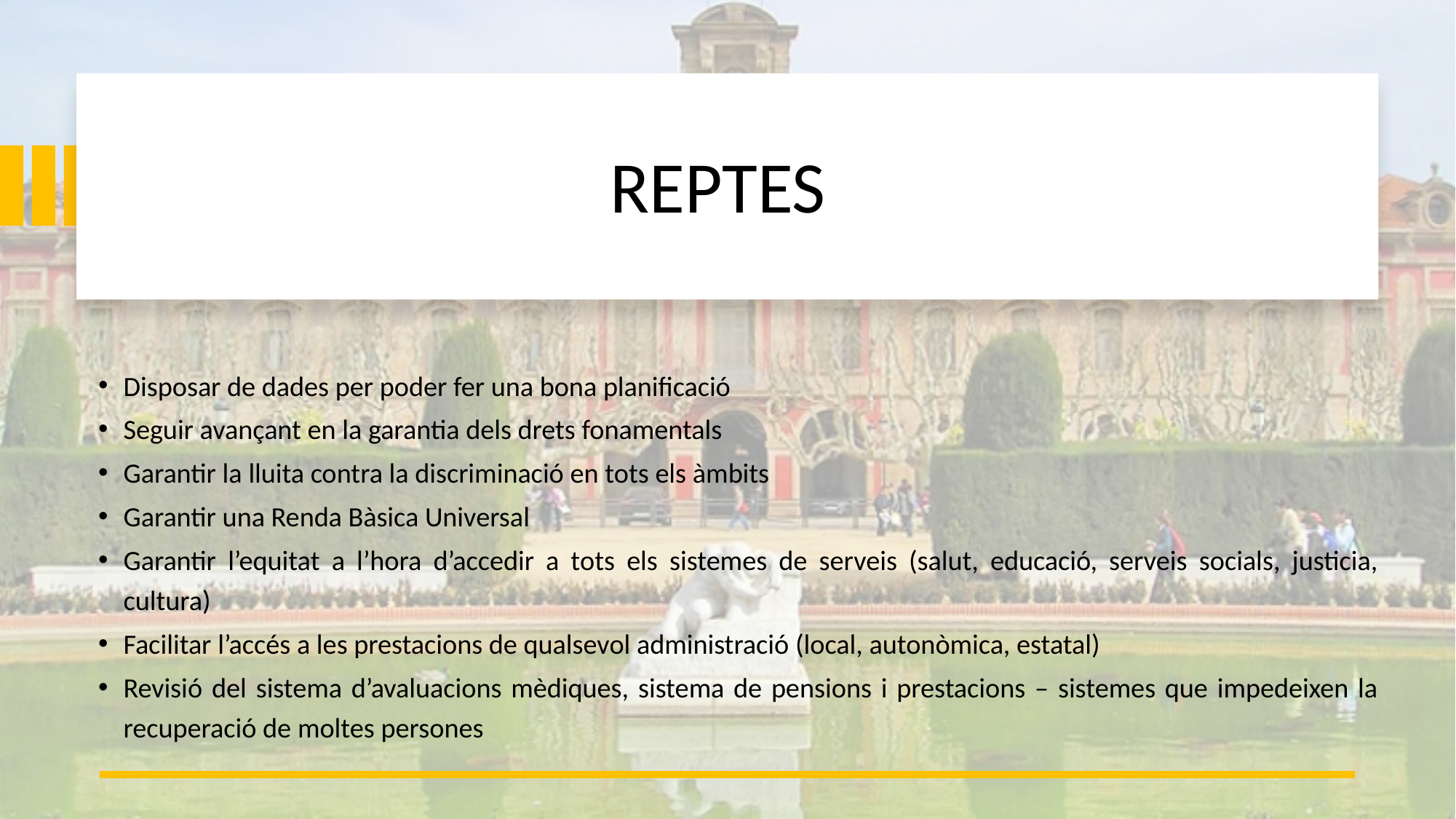

# REPTES

Disposar de dades per poder fer una bona planificació
Seguir avançant en la garantia dels drets fonamentals
Garantir la lluita contra la discriminació en tots els àmbits
Garantir una Renda Bàsica Universal
Garantir l’equitat a l’hora d’accedir a tots els sistemes de serveis (salut, educació, serveis socials, justicia, cultura)
Facilitar l’accés a les prestacions de qualsevol administració (local, autonòmica, estatal)
Revisió del sistema d’avaluacions mèdiques, sistema de pensions i prestacions – sistemes que impedeixen la recuperació de moltes persones